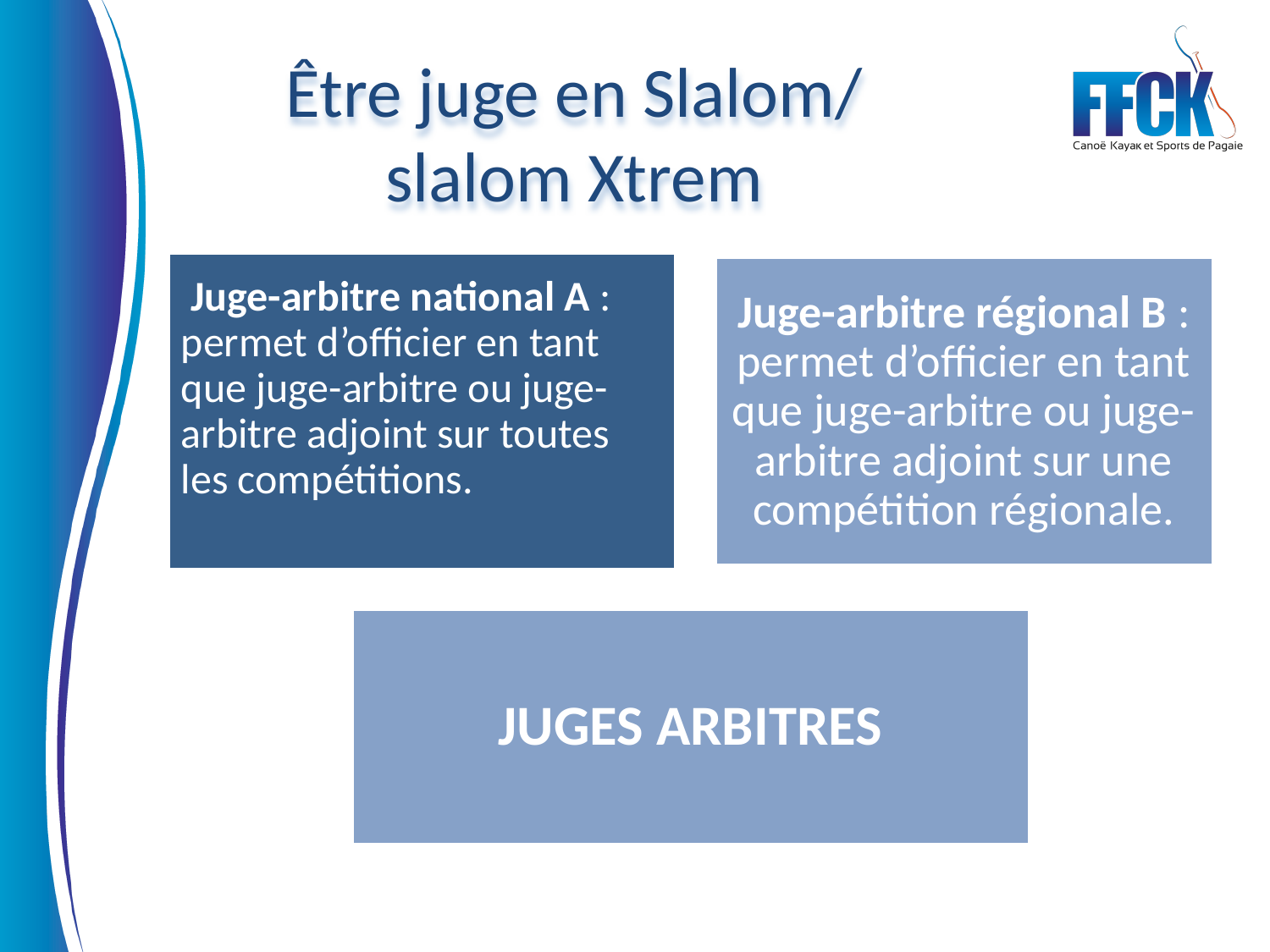

Être juge en Slalom/
slalom Xtrem

 Juge-arbitre national A : permet d’officier en tant que juge-arbitre ou juge-arbitre adjoint sur toutes les compétitions.

Juge-arbitre régional B : permet d’officier en tant que juge-arbitre ou juge-arbitre adjoint sur une compétition régionale.

JUGES ARBITRES